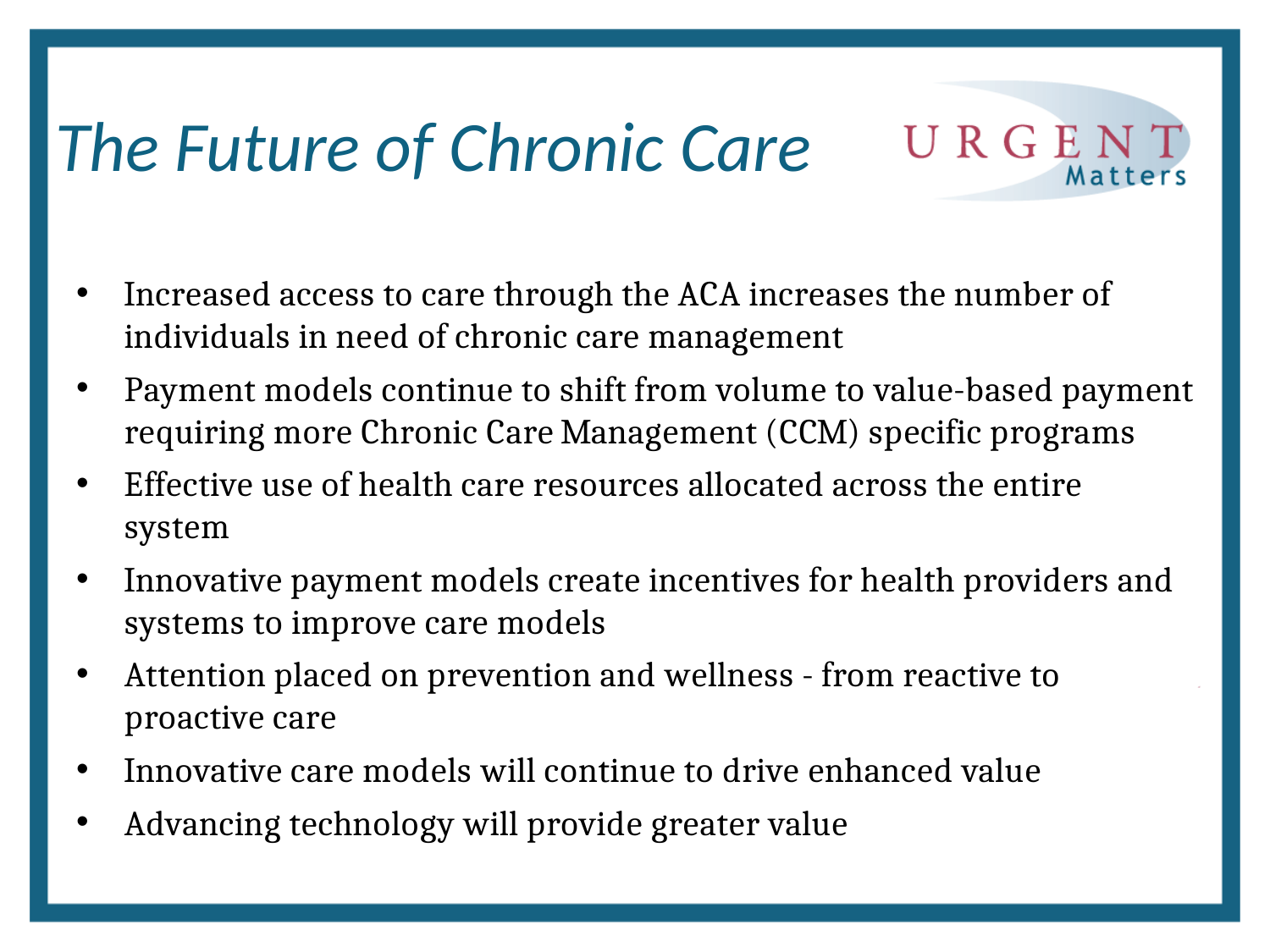

# The Future of Chronic Care
Increased access to care through the ACA increases the number of individuals in need of chronic care management
Payment models continue to shift from volume to value-based payment requiring more Chronic Care Management (CCM) specific programs
Effective use of health care resources allocated across the entire system
Innovative payment models create incentives for health providers and systems to improve care models
Attention placed on prevention and wellness - from reactive to proactive care
Innovative care models will continue to drive enhanced value
Advancing technology will provide greater value